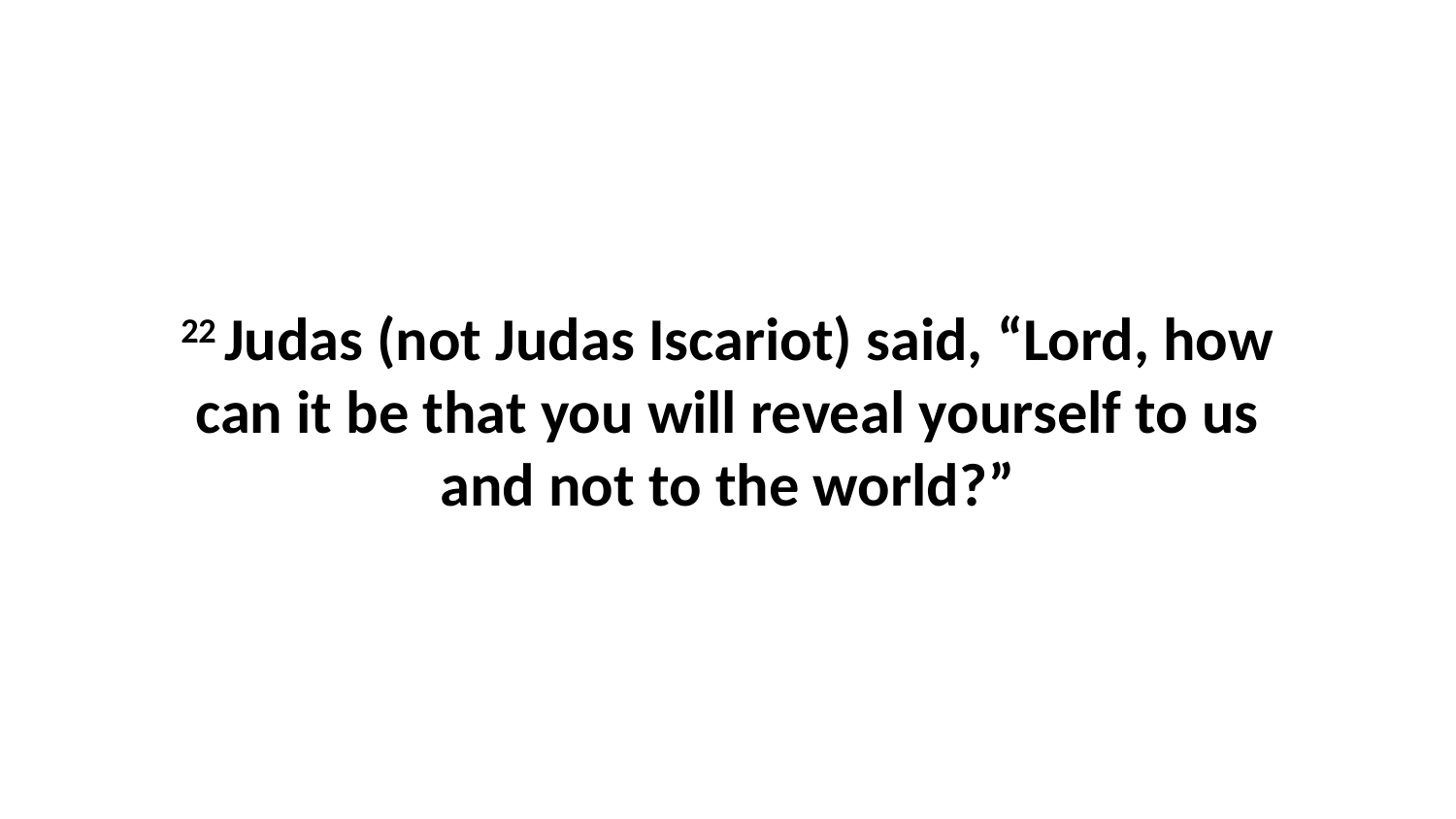

22 Judas (not Judas Iscariot) said, “Lord, how can it be that you will reveal yourself to us and not to the world?”